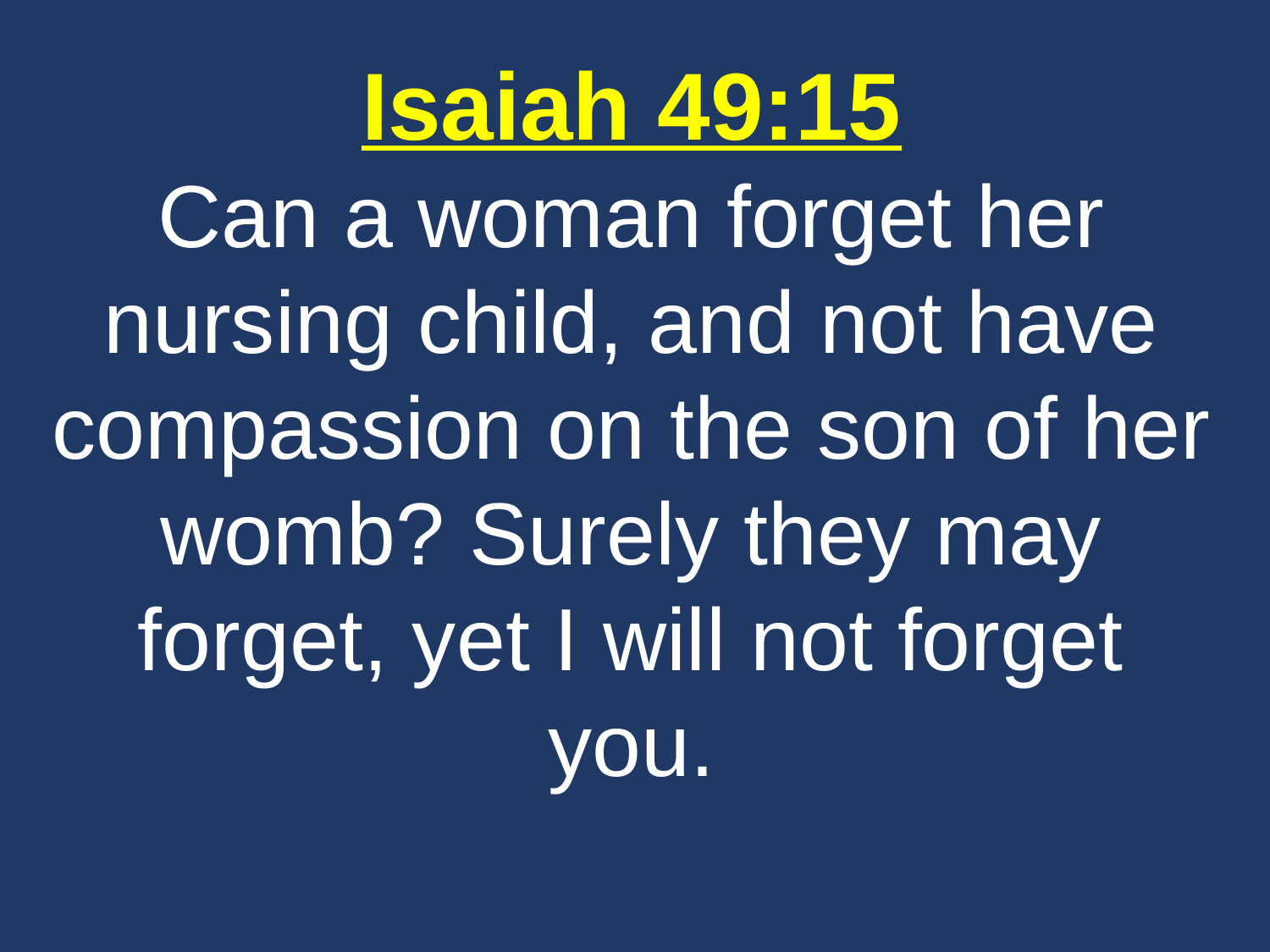

Isaiah 49:15
Can a woman forget her nursing child, and not have compassion on the son of her womb? Surely they may forget, yet I will not forget you.